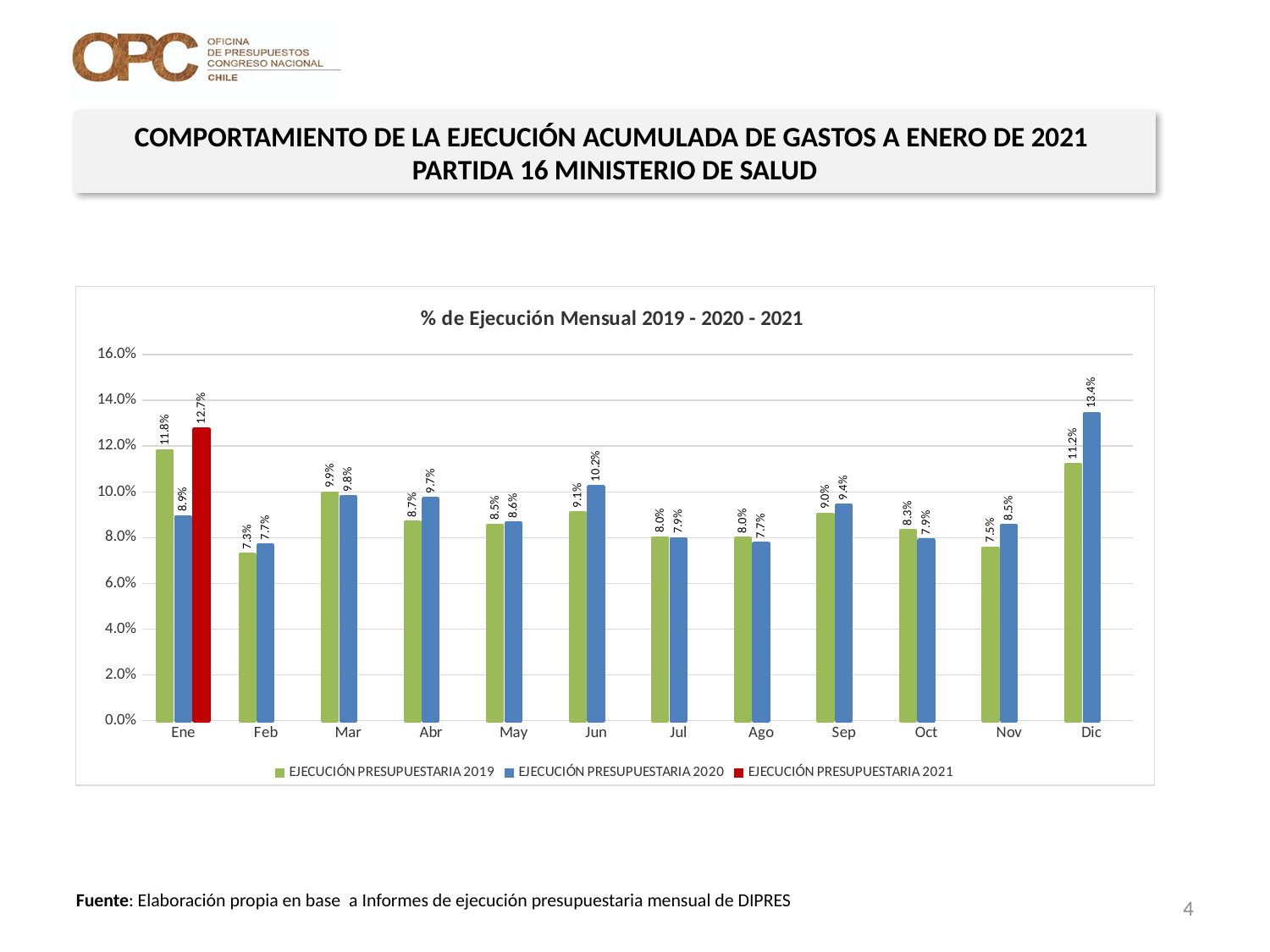

COMPORTAMIENTO DE LA EJECUCIÓN ACUMULADA DE GASTOS A ENERO DE 2021
PARTIDA 16 MINISTERIO DE SALUD

[unsupported chart]

4